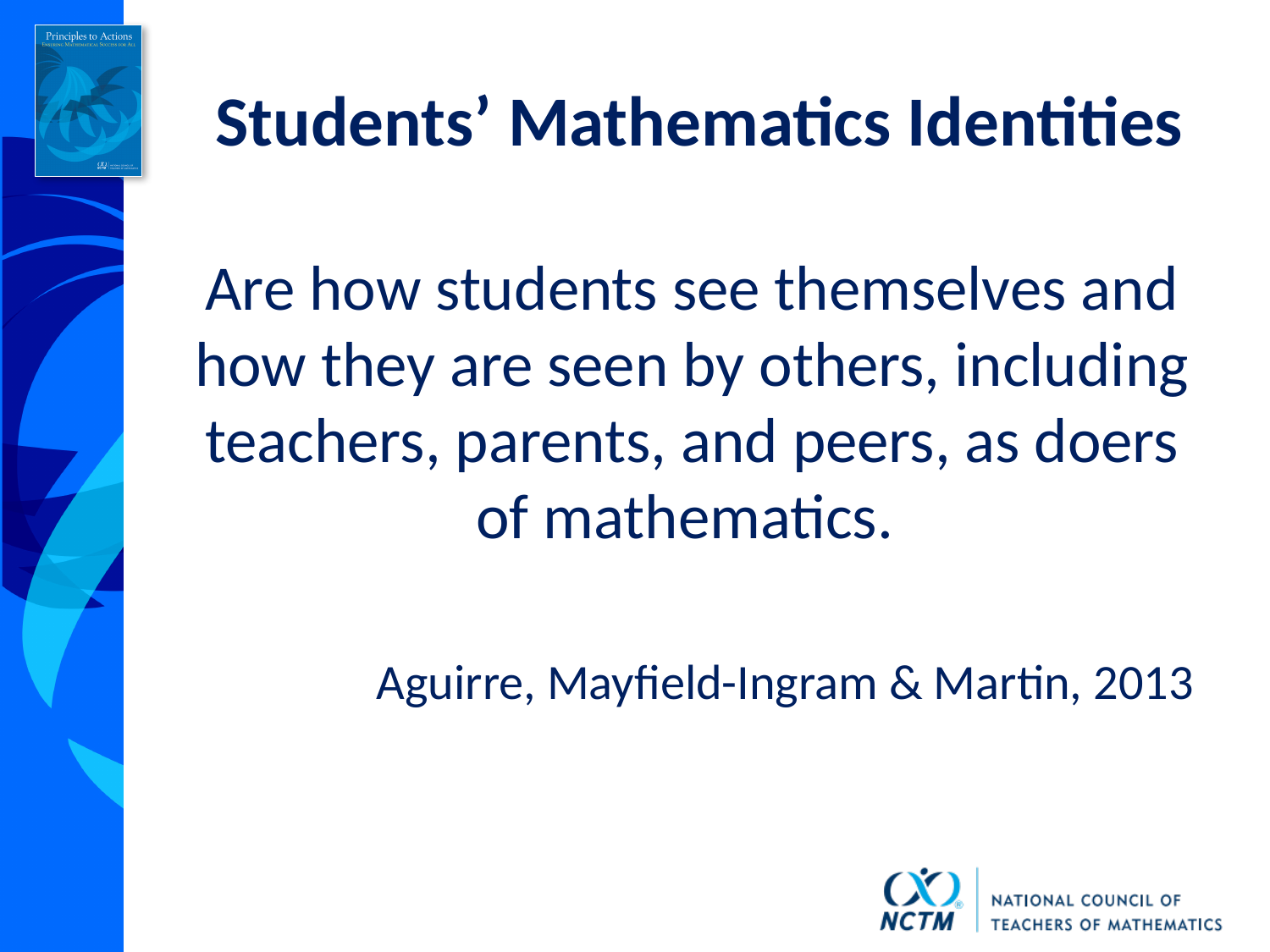

# Students’ Mathematics Identities
Are how students see themselves and how they are seen by others, including teachers, parents, and peers, as doers of mathematics.

Aguirre, Mayfield-Ingram & Martin, 2013